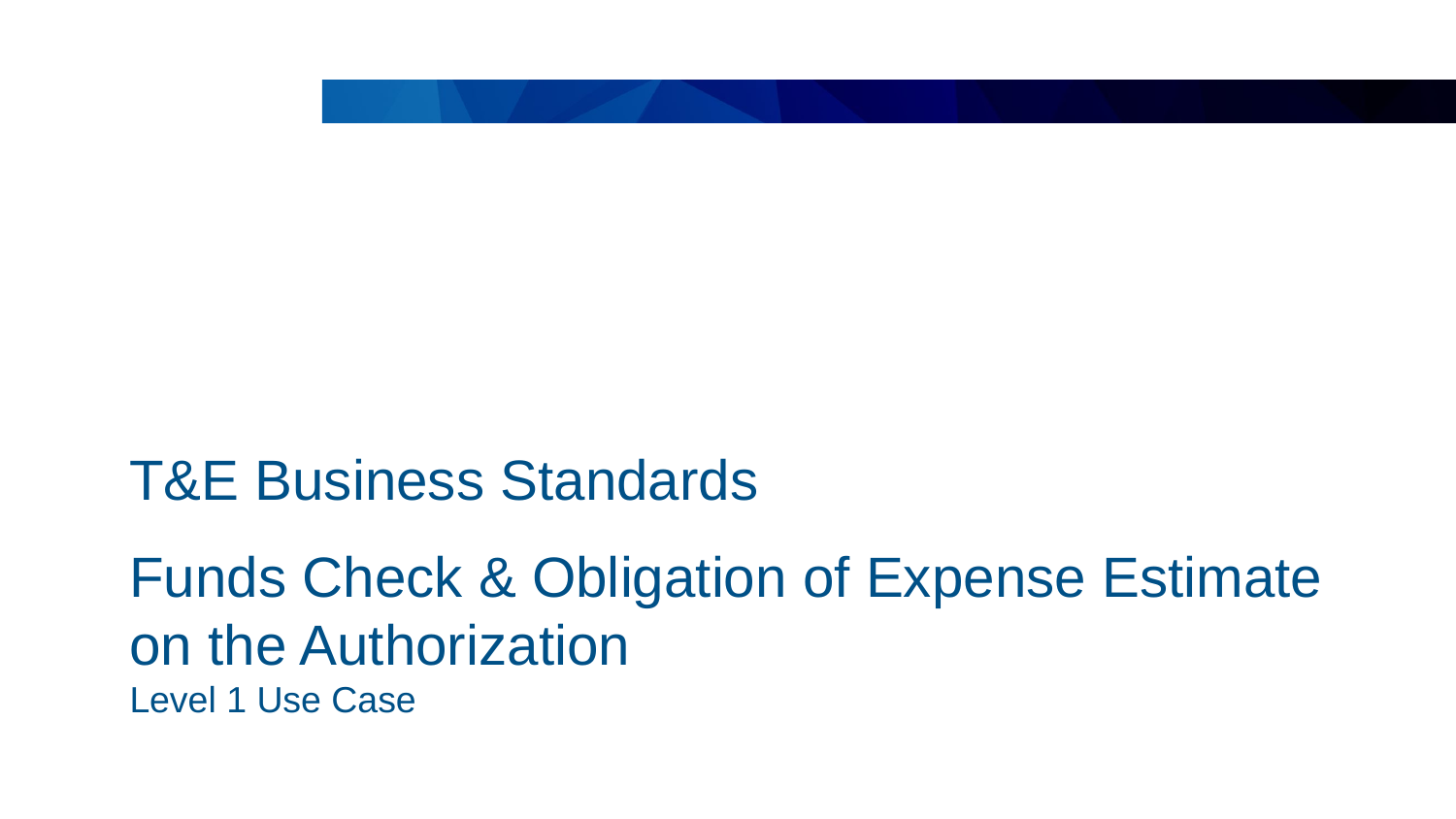

T&E Business Standards
# Funds Check & Obligation of Expense Estimate on the Authorization
Level 1 Use Case
2